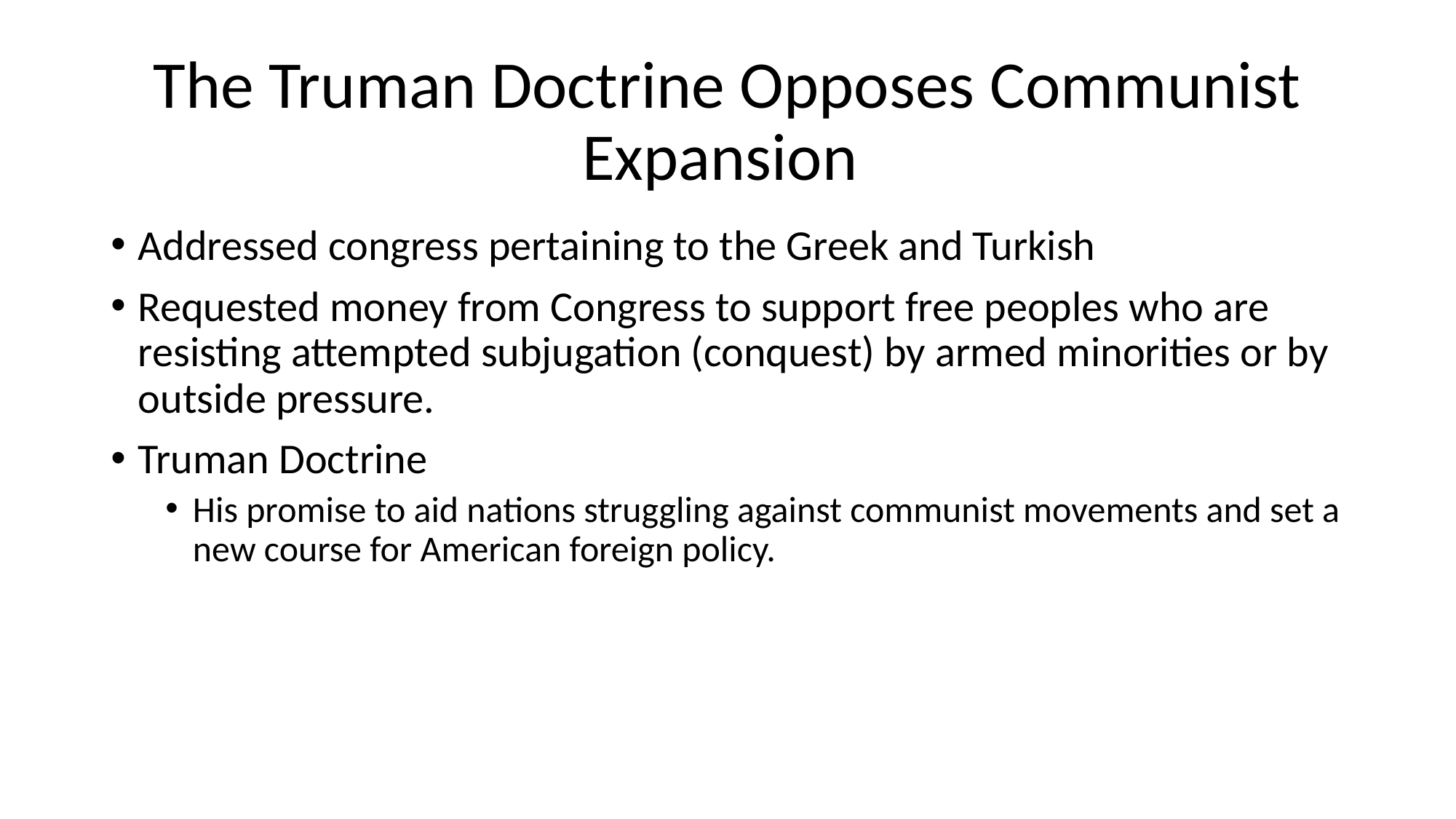

# The Truman Doctrine Opposes Communist Expansion
Addressed congress pertaining to the Greek and Turkish
Requested money from Congress to support free peoples who are resisting attempted subjugation (conquest) by armed minorities or by outside pressure.
Truman Doctrine
His promise to aid nations struggling against communist movements and set a new course for American foreign policy.